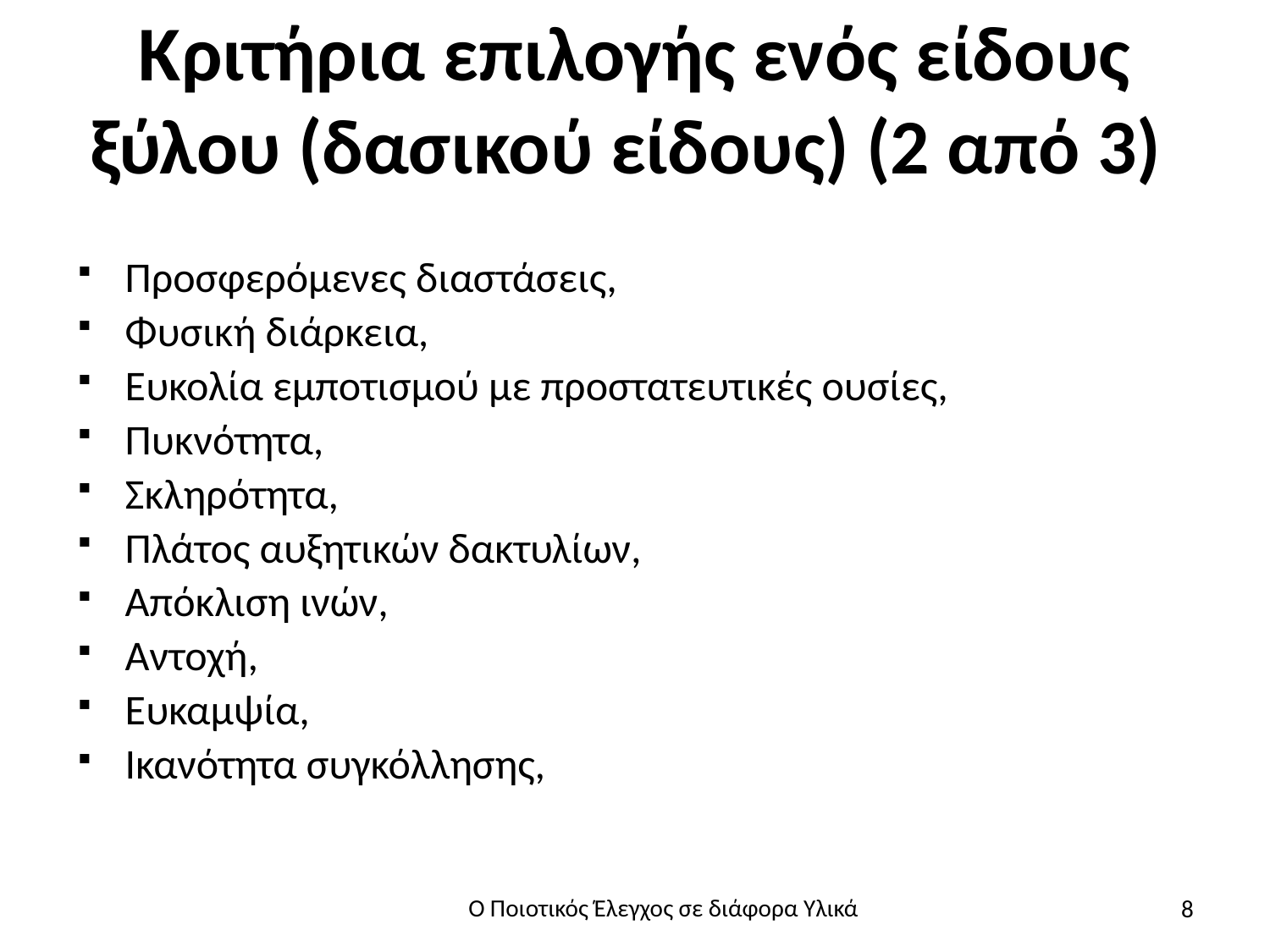

# Κριτήρια επιλογής ενός είδους ξύλου (δασικού είδους) (2 από 3)
Προσφερόμενες διαστάσεις,
Φυσική διάρκεια,
Ευκολία εμποτισμού με προστατευτικές ουσίες,
Πυκνότητα,
Σκληρότητα,
Πλάτος αυξητικών δακτυλίων,
Απόκλιση ινών,
Αντοχή,
Ευκαμψία,
Ικανότητα συγκόλλησης,
8
Ο Ποιοτικός Έλεγχος σε διάφορα Υλικά